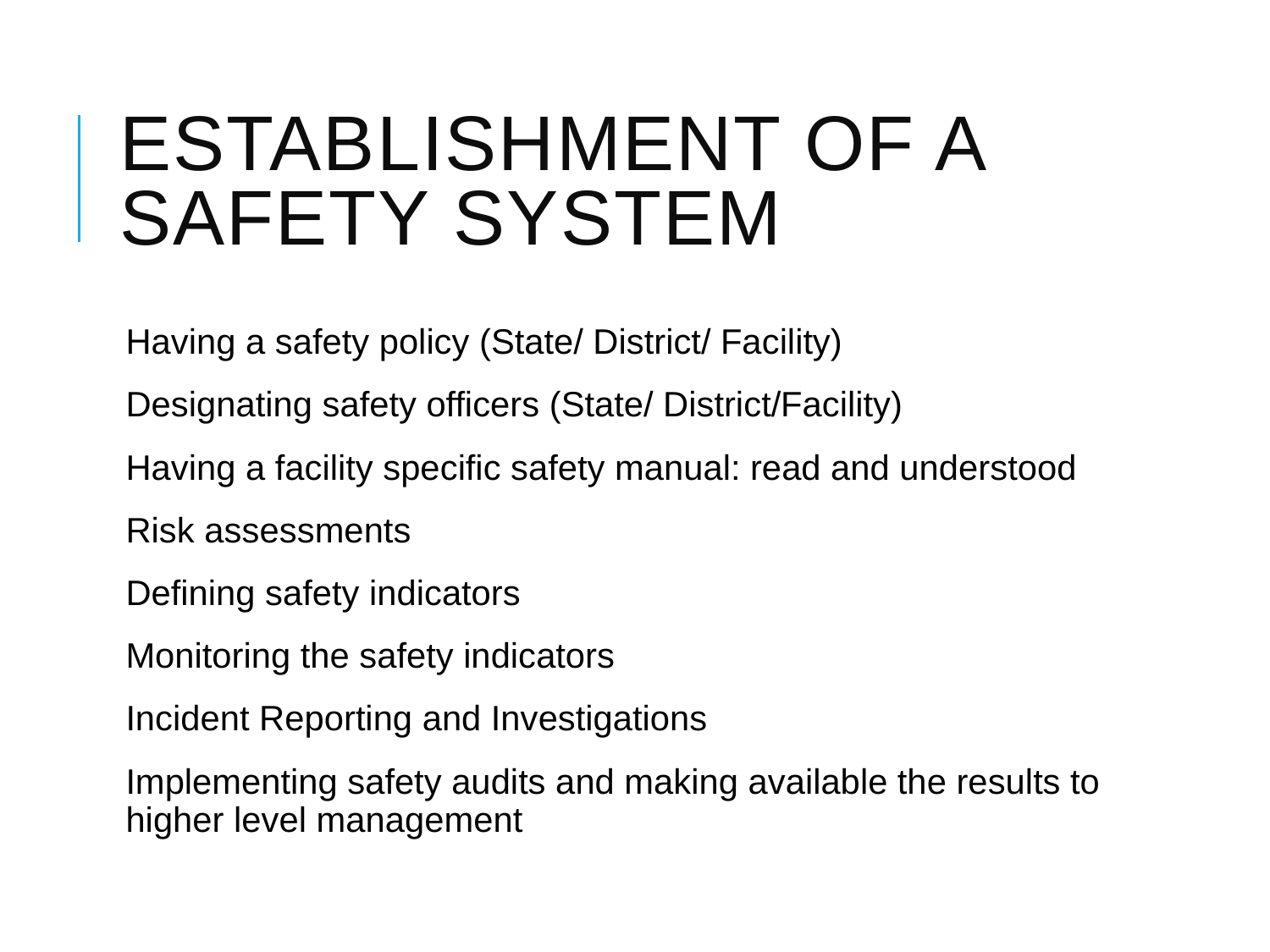

# Establishment of a Safety System
Having a safety policy (State/ District/ Facility)
Designating safety officers (State/ District/Facility)
Having a facility specific safety manual: read and understood
Risk assessments
Defining safety indicators
Monitoring the safety indicators
Incident Reporting and Investigations
Implementing safety audits and making available the results to higher level management